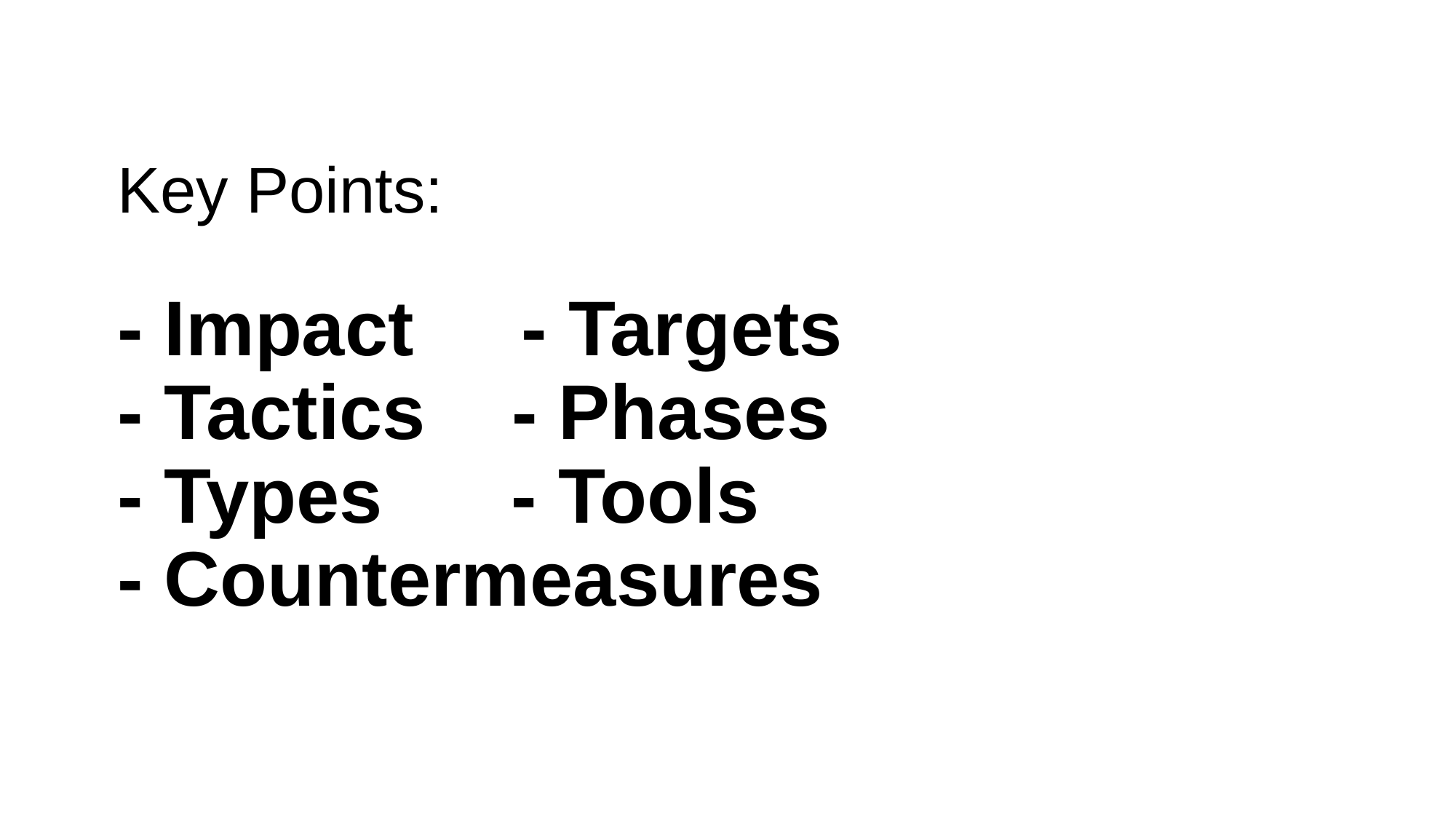

# Key Points: - Impact     - Targets - Tactics    - Phases - Types      - Tools - Countermeasures